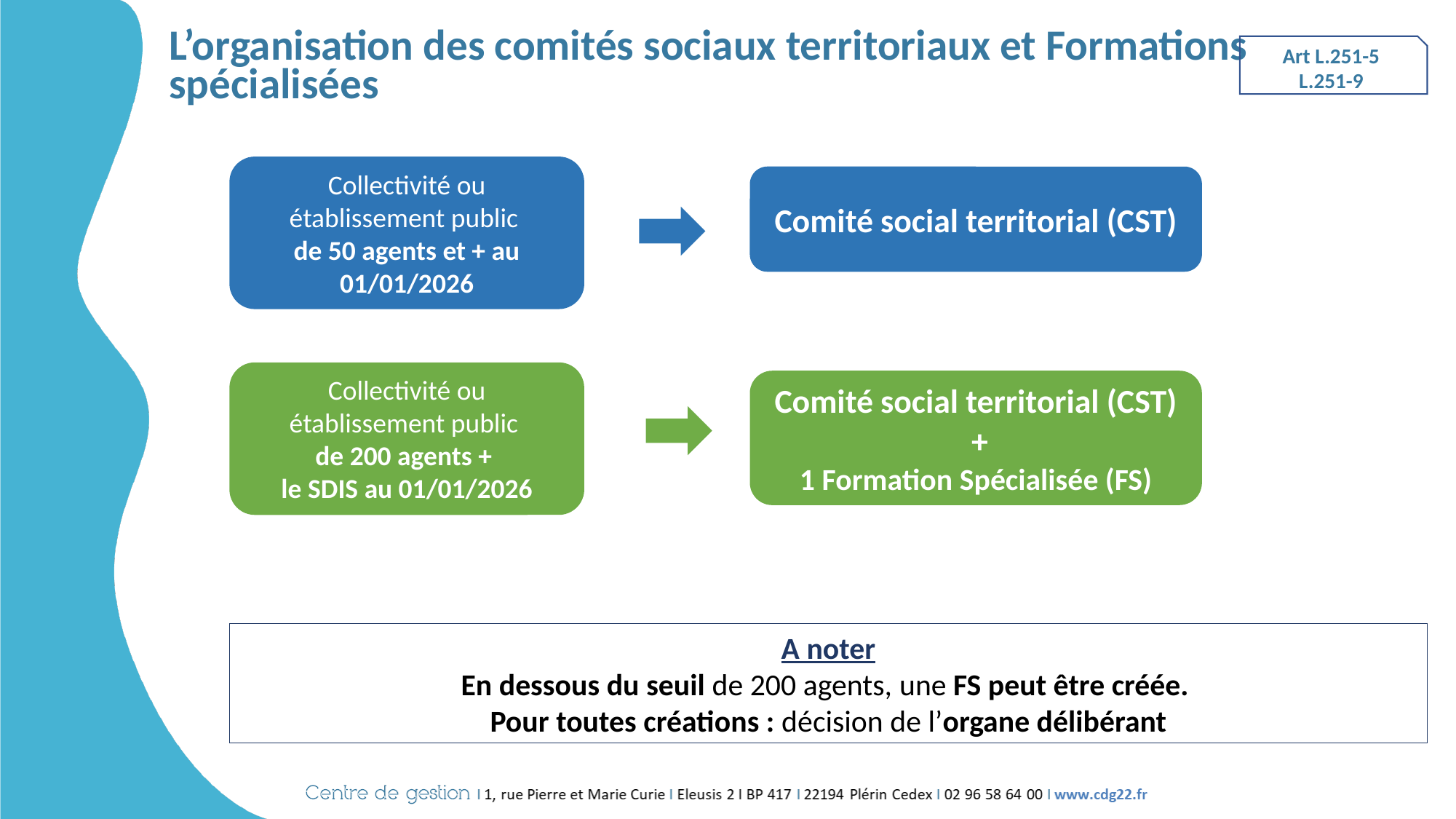

# L’organisation des comités sociaux territoriaux et Formations spécialisées
Art L.251-5
L.251-9
Collectivité ou établissement public
de 50 agents et + au 01/01/2026
Comité social territorial (CST)

Collectivité ou établissement public
de 200 agents +
le SDIS au 01/01/2026
Comité social territorial (CST)
 +
1 Formation Spécialisée (FS)

A noter
En dessous du seuil de 200 agents, une FS peut être créée.
Pour toutes créations : décision de l’organe délibérant